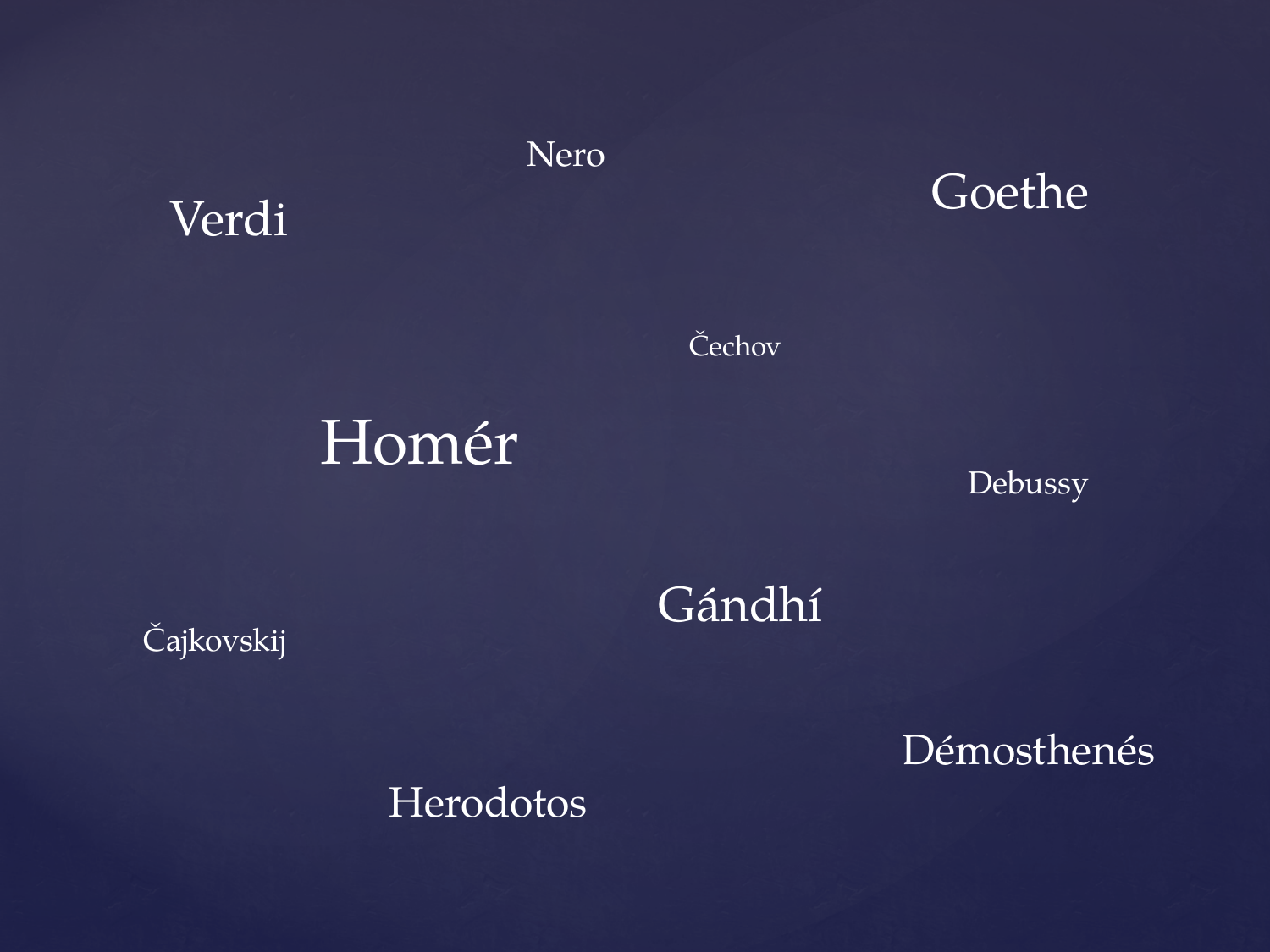

Nero
Goethe
Verdi
Čechov
Homér
Debussy
Gándhí
Čajkovskij
Démosthenés
Herodotos